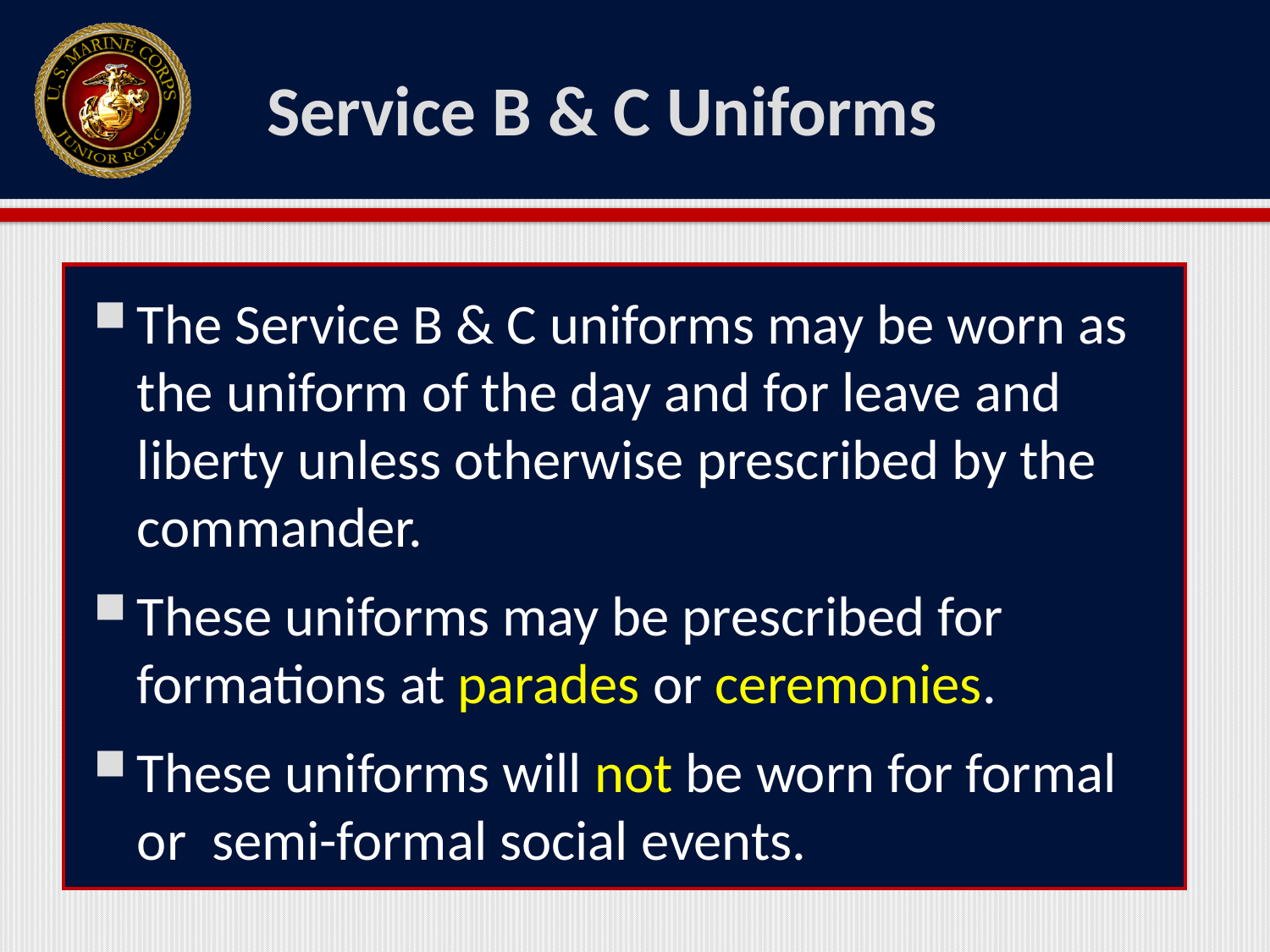

# Service B & C Uniforms
The Service B & C uniforms may be worn as the uniform of the day and for leave and liberty unless otherwise prescribed by the commander.
These uniforms may be prescribed for formations at parades or ceremonies.
These uniforms will not be worn for formal or  semi-formal social events.